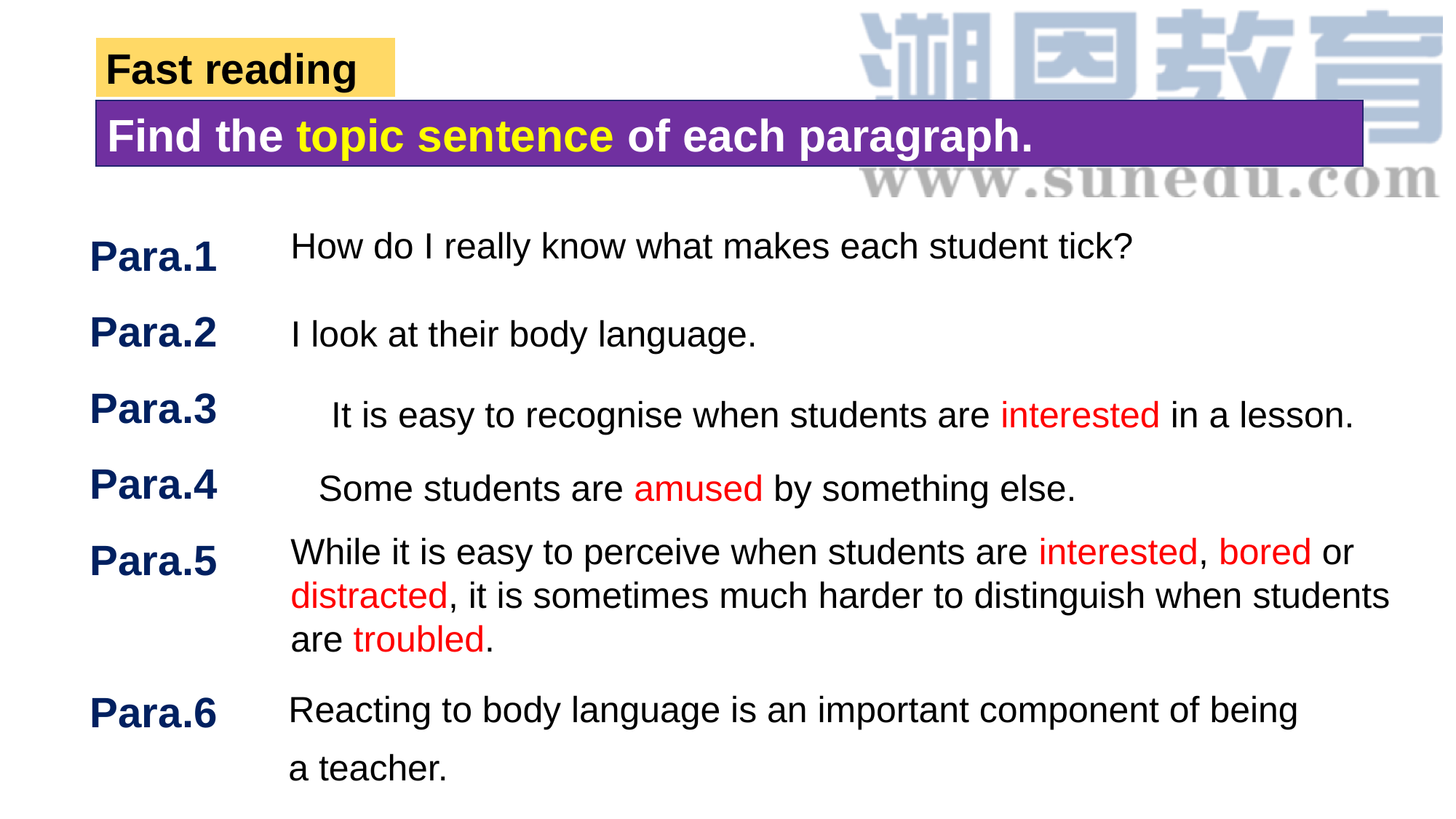

Fast reading
Find the topic sentence of each paragraph.
Para.1
Para.2
Para.3
Para.4
Para.5

Para.6
How do I really know what makes each student tick?
I look at their body language.
It is easy to recognise when students are interested in a lesson.
Some students are amused by something else.
While it is easy to perceive when students are interested, bored or distracted, it is sometimes much harder to distinguish when students are troubled.
Reacting to body language is an important component of being a teacher.